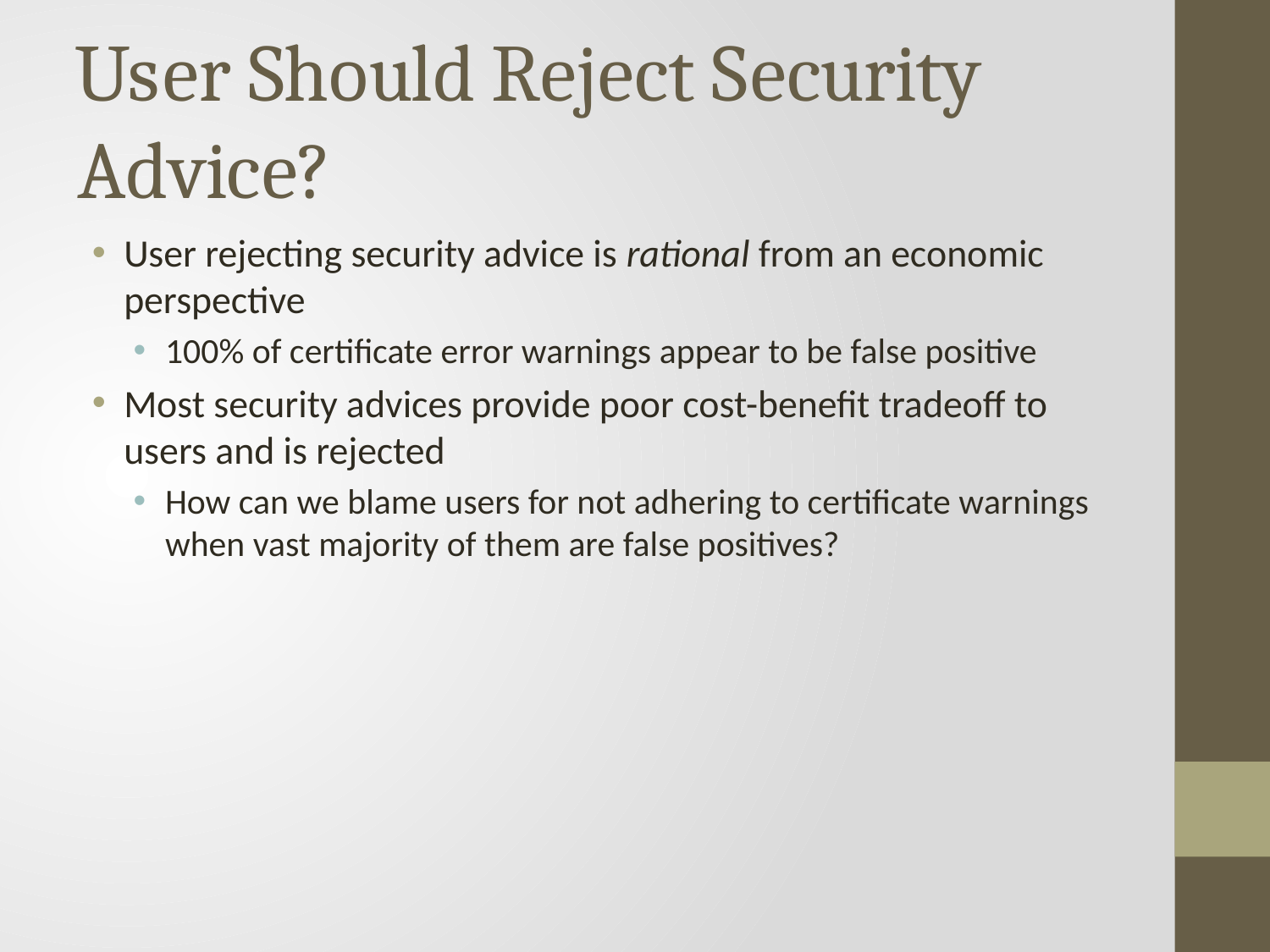

# User Should Reject Security Advice?
User rejecting security advice is rational from an economic perspective
100% of certificate error warnings appear to be false positive
Most security advices provide poor cost-benefit tradeoff to users and is rejected
How can we blame users for not adhering to certificate warnings when vast majority of them are false positives?